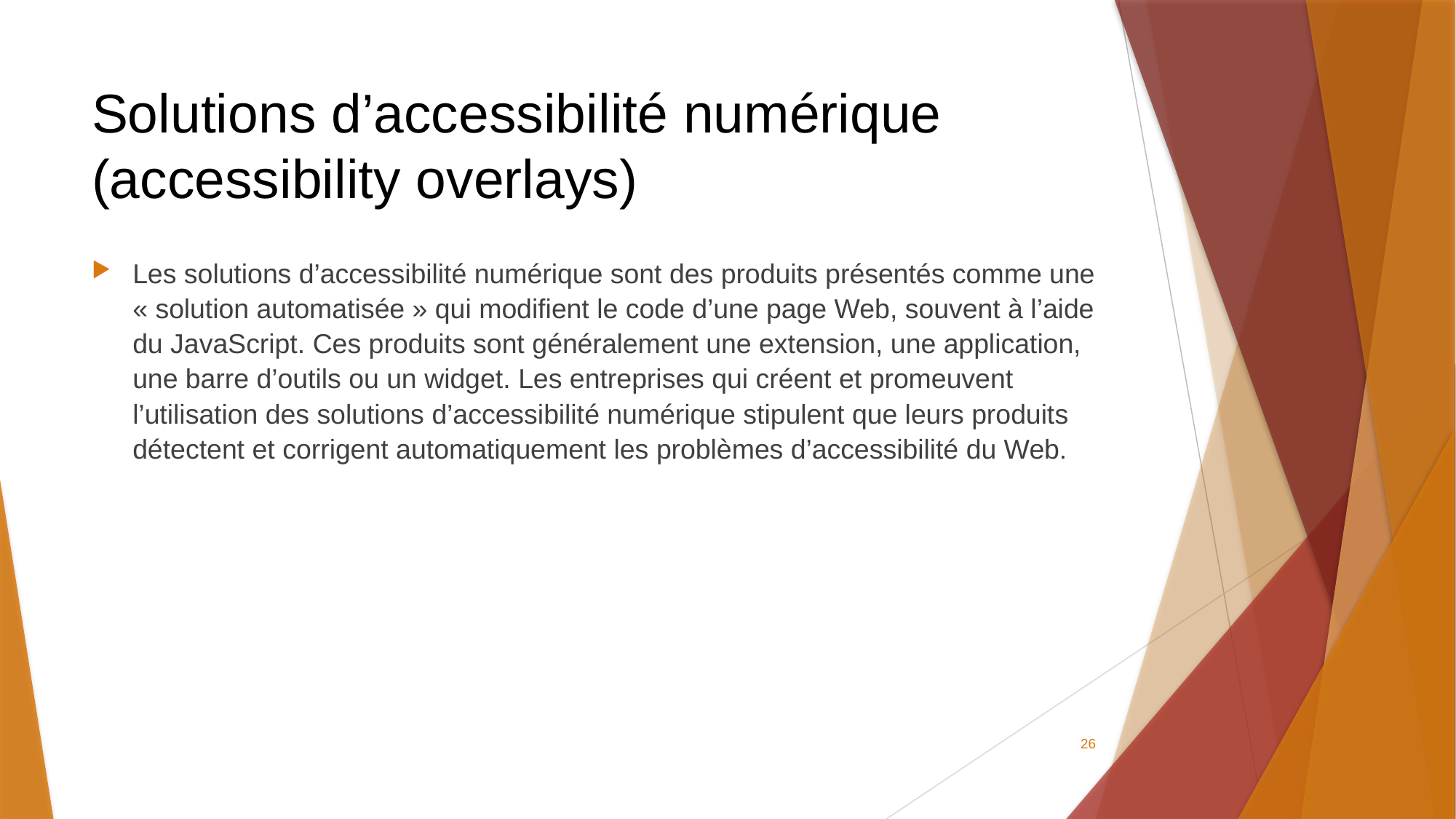

# Solutions d’accessibilité numérique (accessibility overlays)
Les solutions d’accessibilité numérique sont des produits présentés comme une « solution automatisée » qui modifient le code d’une page Web, souvent à l’aide du JavaScript. Ces produits sont généralement une extension, une application, une barre d’outils ou un widget. Les entreprises qui créent et promeuvent l’utilisation des solutions d’accessibilité numérique stipulent que leurs produits détectent et corrigent automatiquement les problèmes d’accessibilité du Web.
26